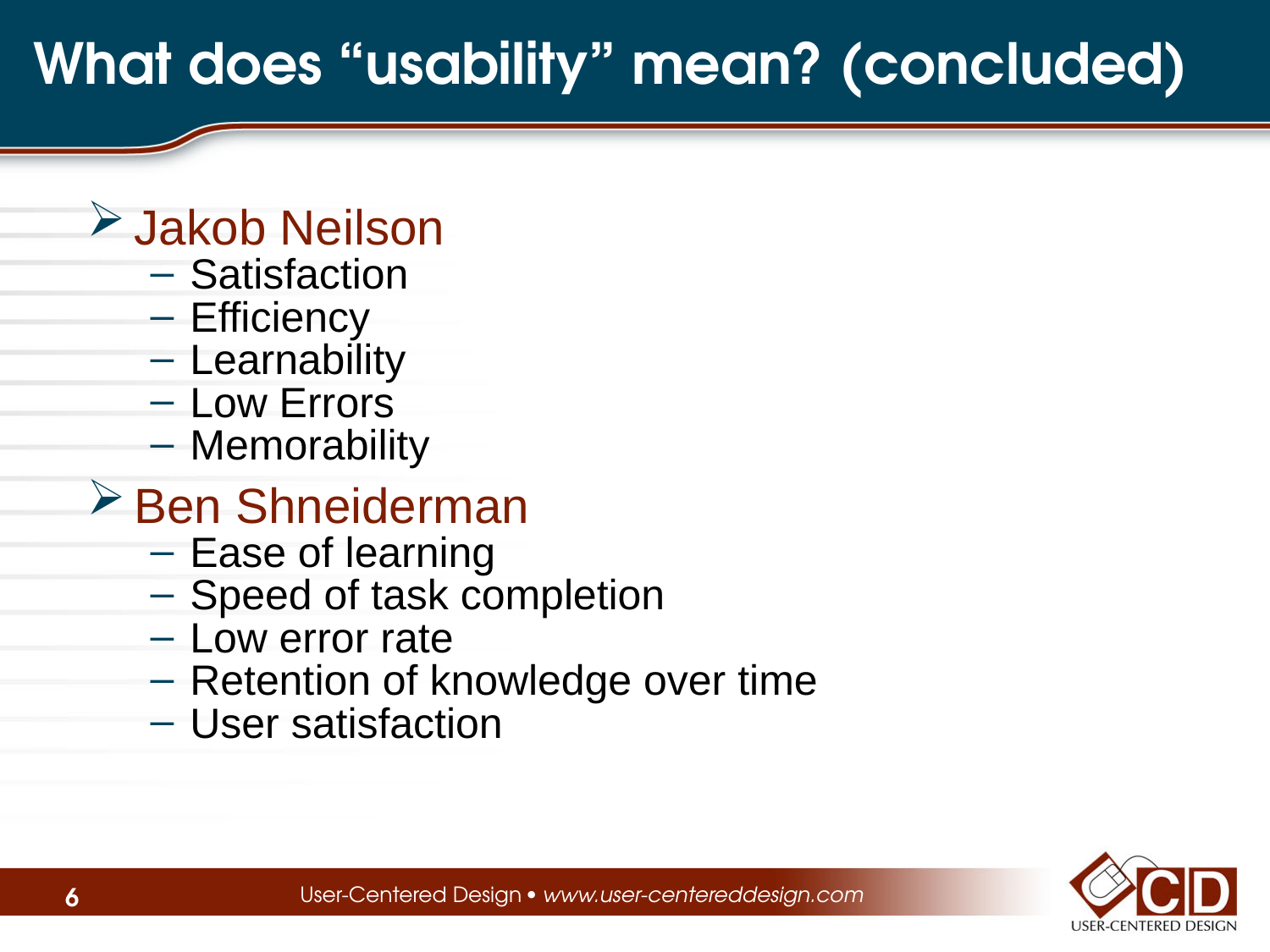

What does “usability” mean? (concluded)
Jakob Neilson
Satisfaction
Efficiency
Learnability
Low Errors
Memorability
Ben Shneiderman
Ease of learning
Speed of task completion
Low error rate
Retention of knowledge over time
User satisfaction

User-Centered Design • www.user-centereddesign.com
6